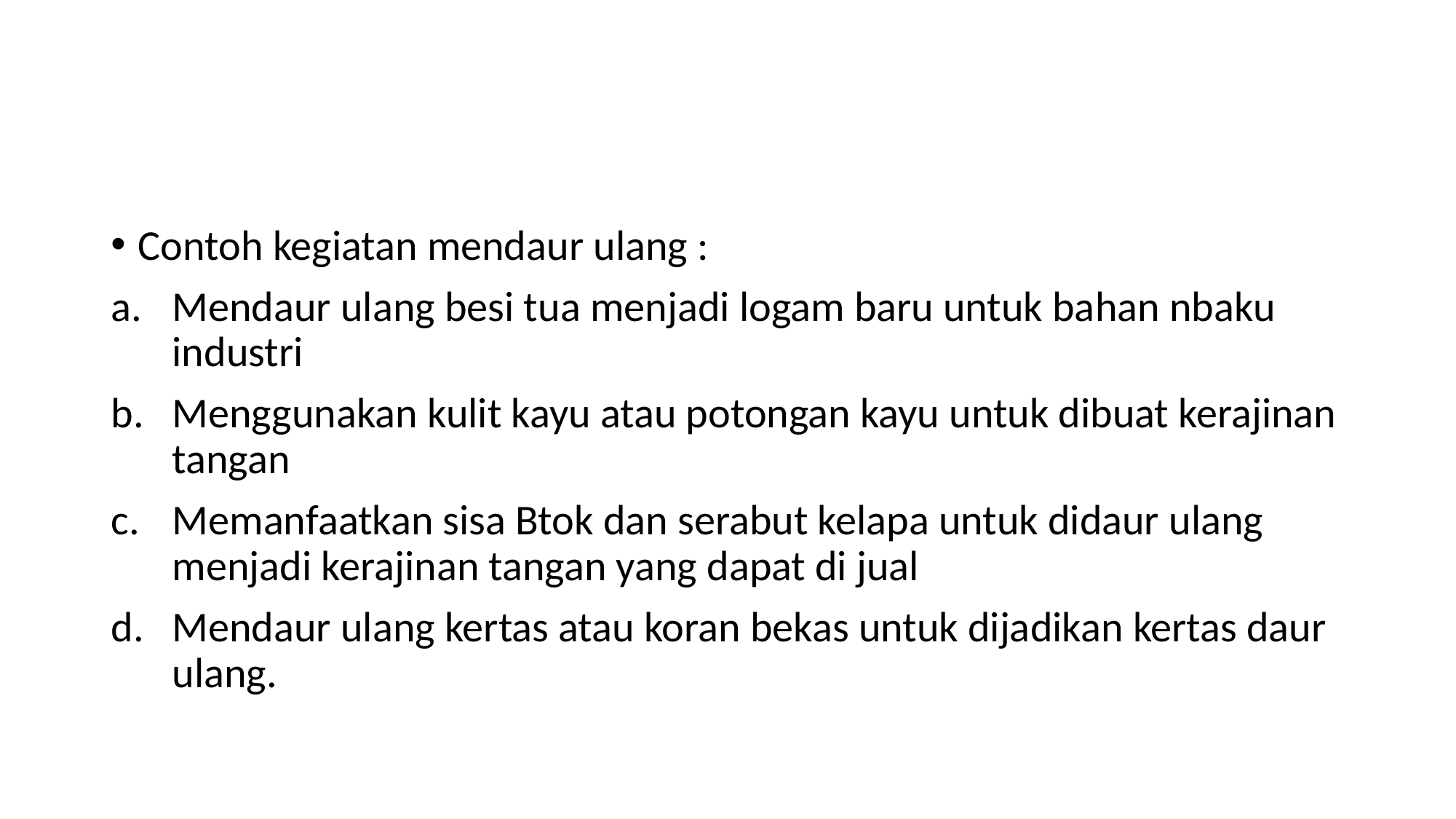

#
Contoh kegiatan mendaur ulang :
Mendaur ulang besi tua menjadi logam baru untuk bahan nbaku industri
Menggunakan kulit kayu atau potongan kayu untuk dibuat kerajinan tangan
Memanfaatkan sisa Btok dan serabut kelapa untuk didaur ulang menjadi kerajinan tangan yang dapat di jual
Mendaur ulang kertas atau koran bekas untuk dijadikan kertas daur ulang.